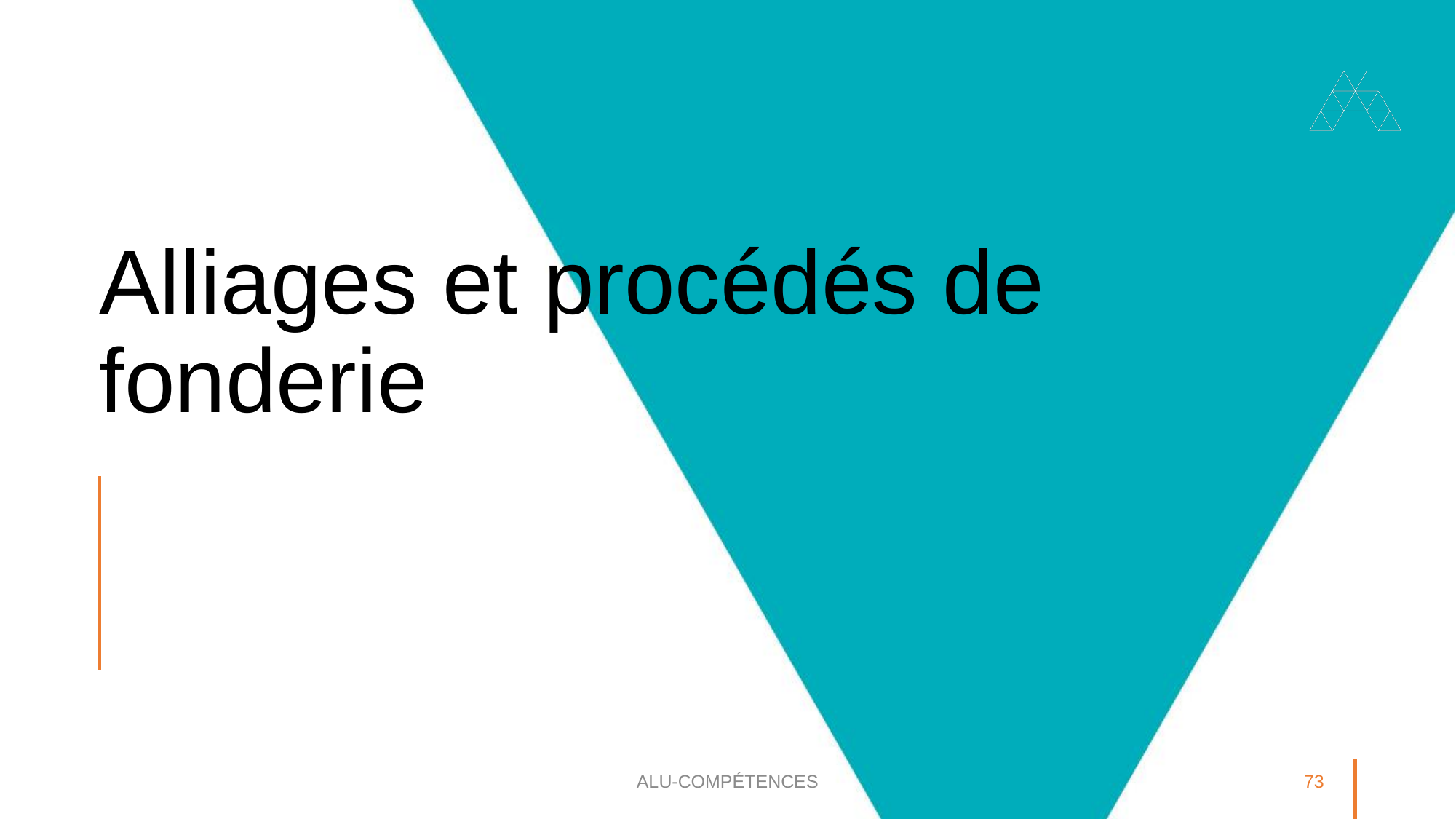

# Alliages et procédés de fonderie
ALU-COMPÉTENCES
73